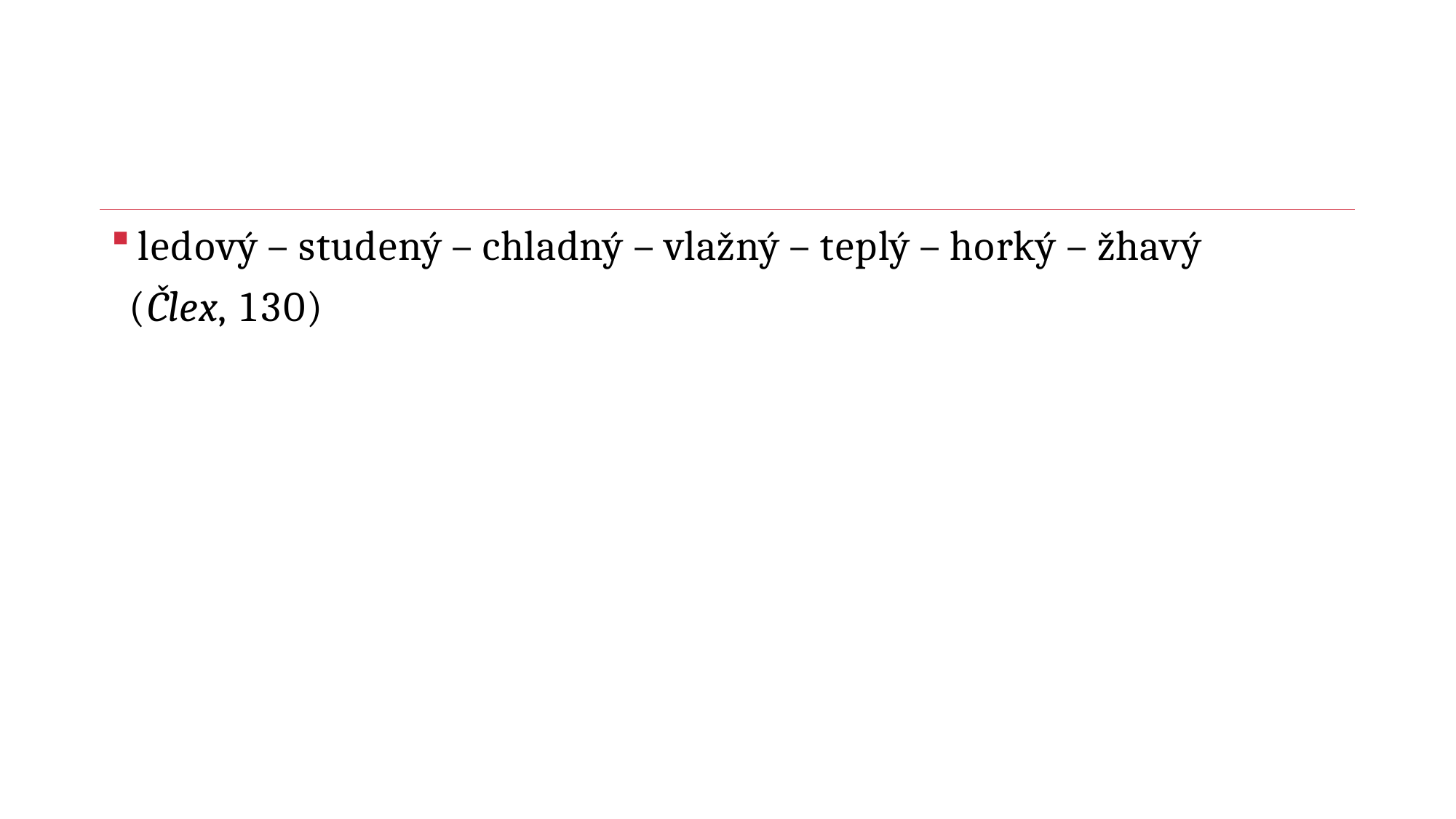

#
ledový – studený – chladný – vlažný – teplý – horký – žhavý
  (Člex, 130)